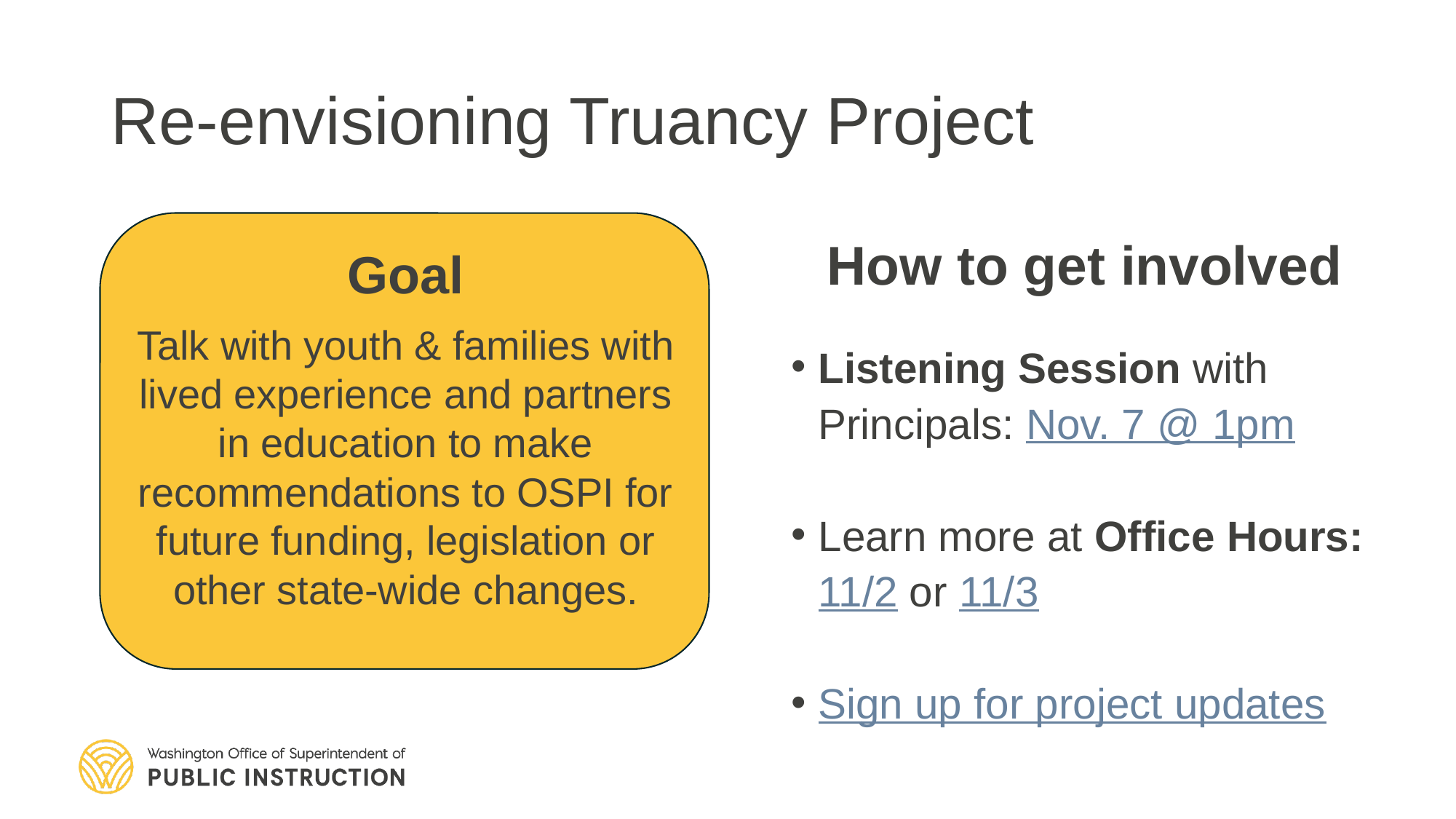

# Re-envisioning Truancy Project

How to get involved

Listening Session with Principals: Nov. 7 @ 1pm

Learn more at Office Hours: 11/2 or 11/3

Sign up for project updates

Goal
Talk with youth & families with lived experience and partners in education to make recommendations to OSPI for future funding, legislation or other state-wide changes.